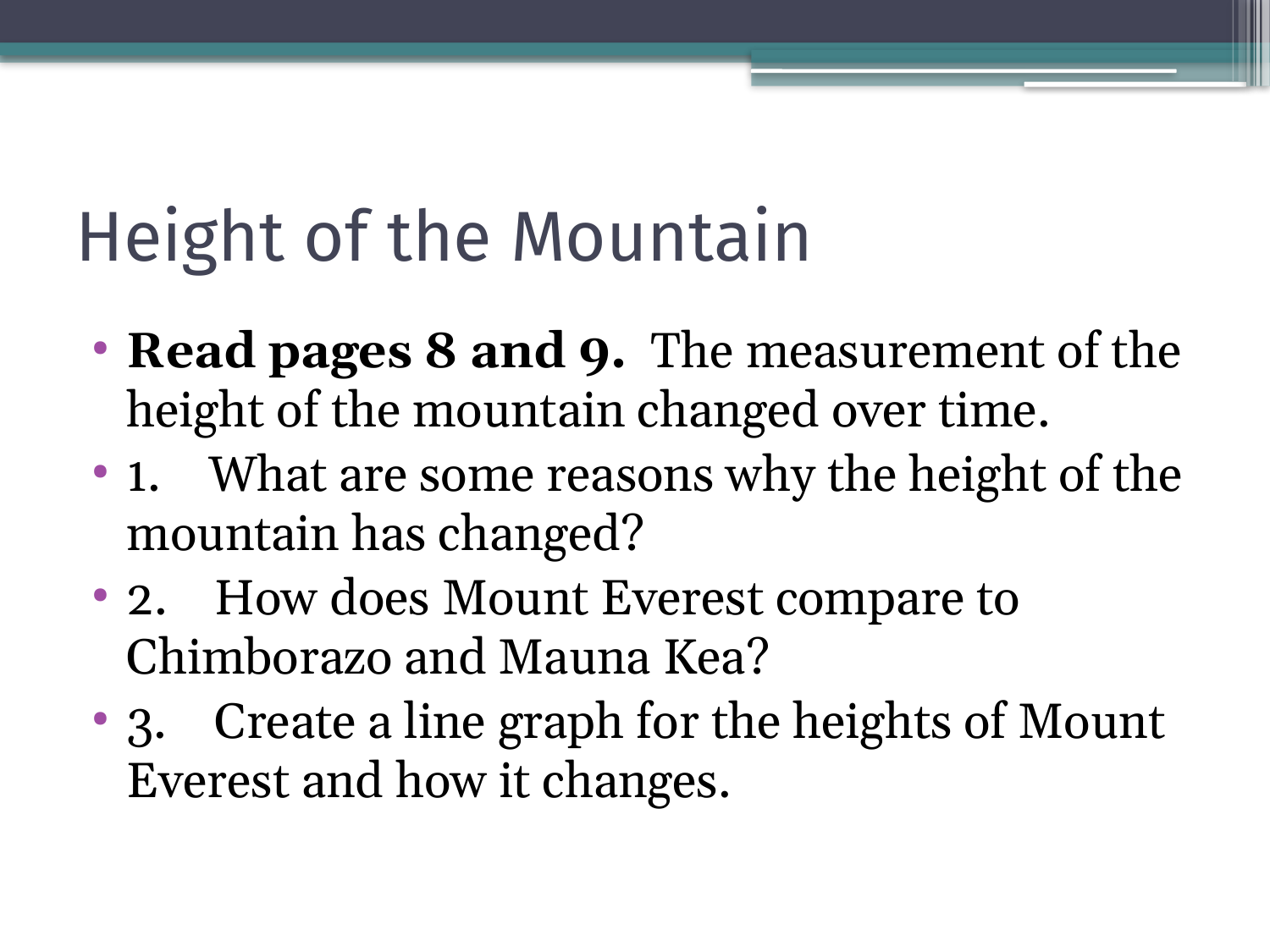

# Height of the Mountain
Read pages 8 and 9.  The measurement of the height of the mountain changed over time.
1.    What are some reasons why the height of the mountain has changed?
2.    How does Mount Everest compare to Chimborazo and Mauna Kea?
3.    Create a line graph for the heights of Mount Everest and how it changes.